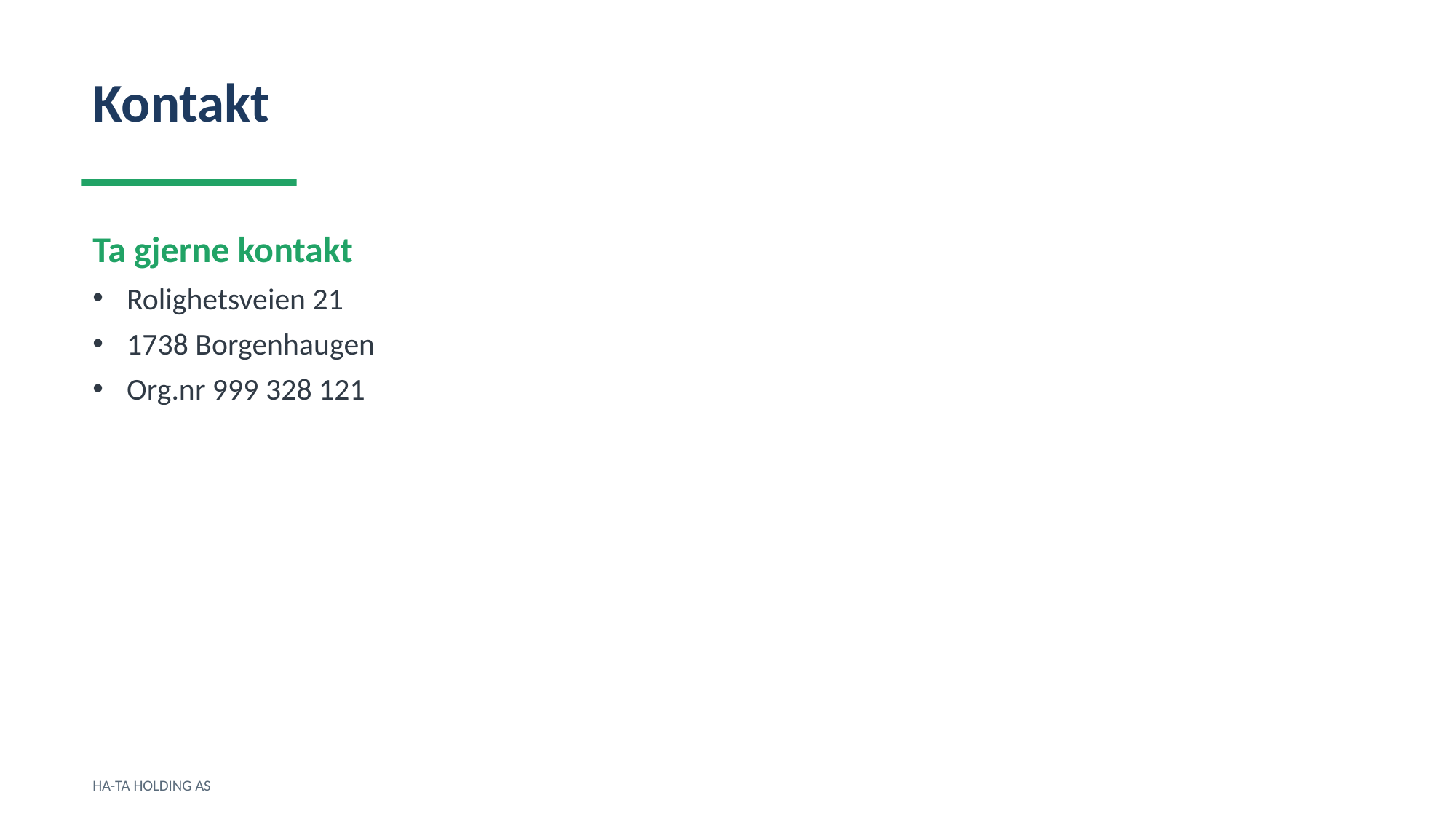

Kontakt

Ta gjerne kontakt
Rolighetsveien 21
1738 Borgenhaugen
Org.nr 999 328 121
HA-TA HOLDING AS